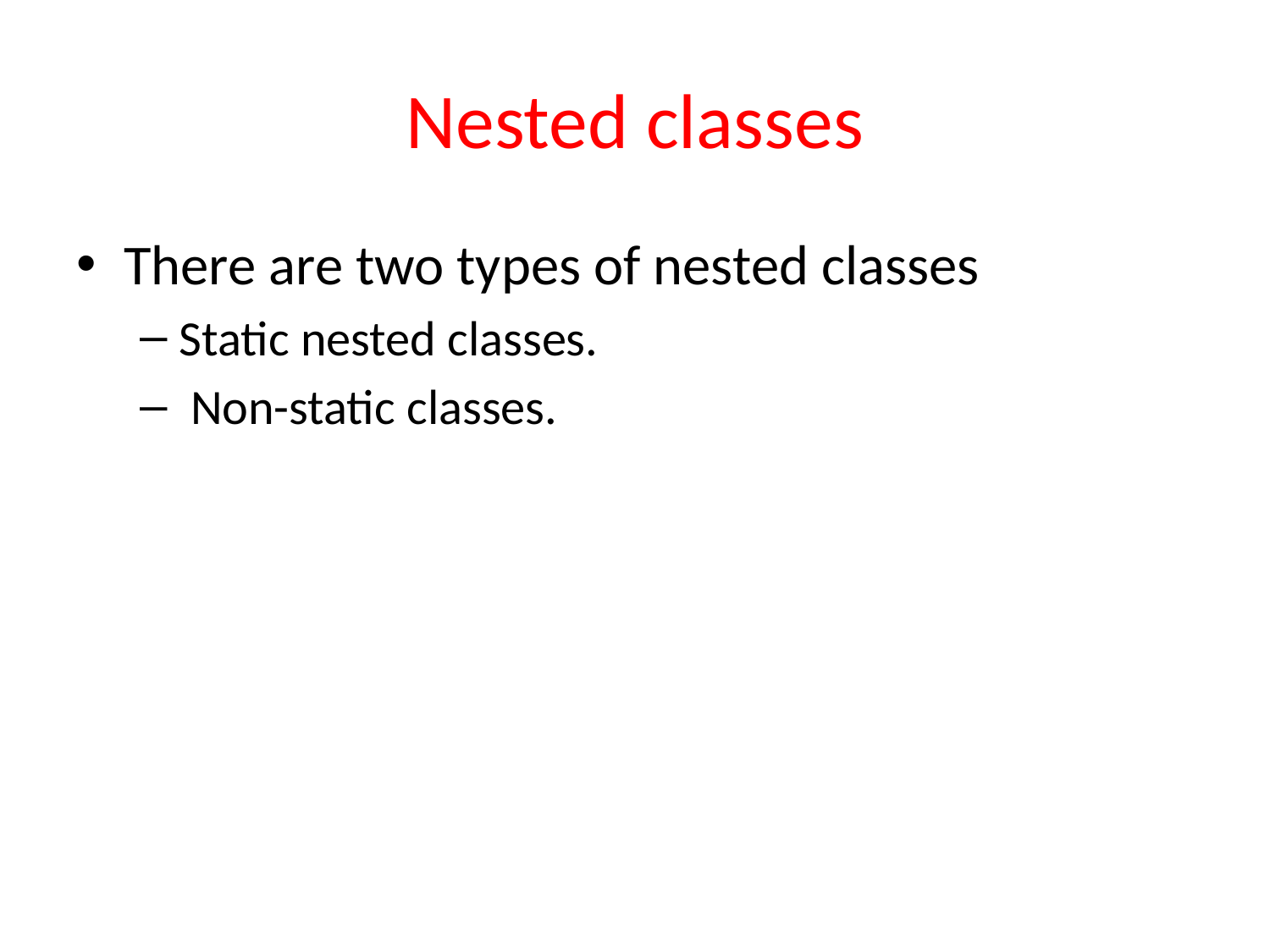

# Nested classes
There are two types of nested classes
Static nested classes.
 Non-static classes.